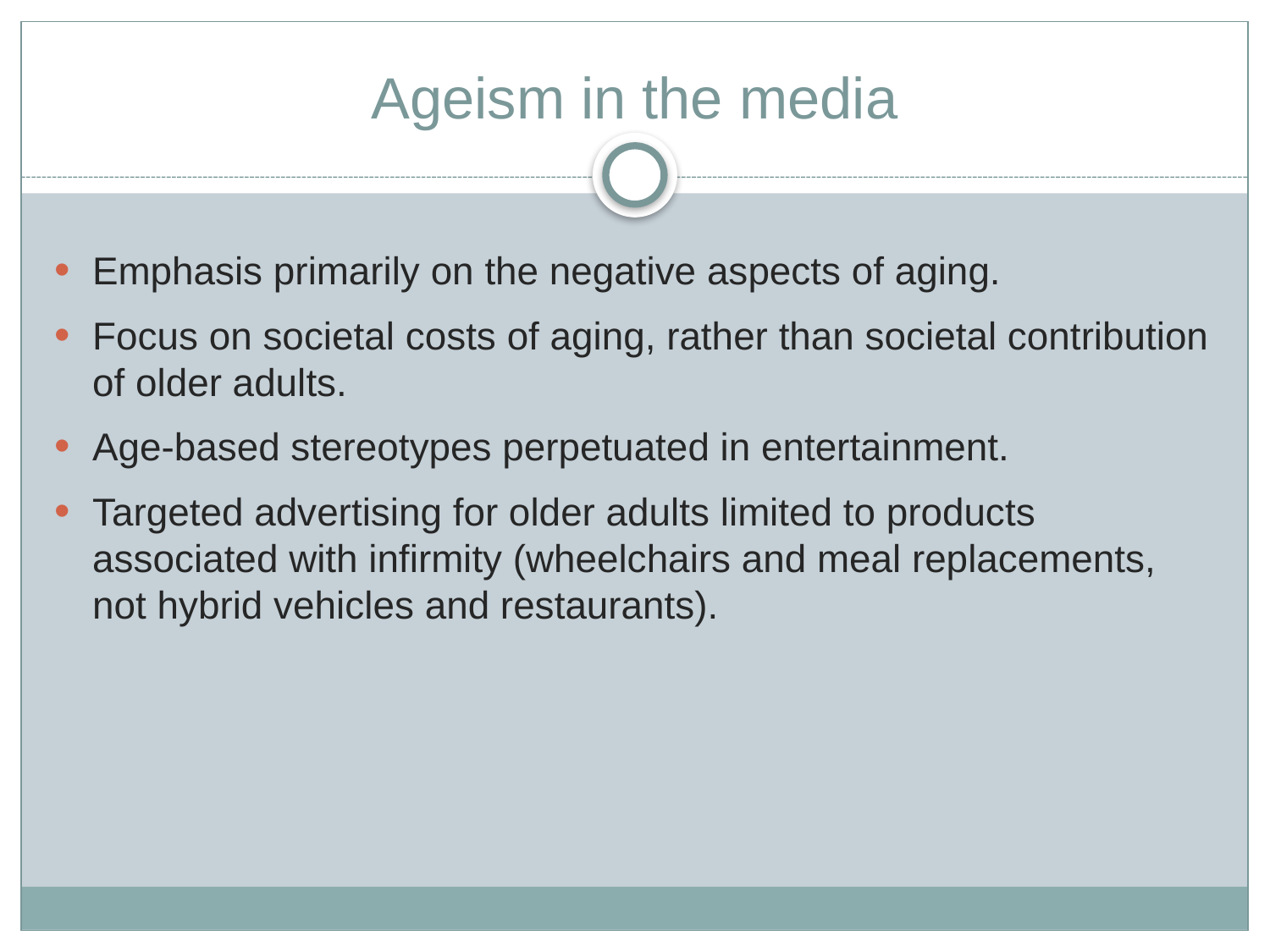

# Ageism in the media
Emphasis primarily on the negative aspects of aging.
Focus on societal costs of aging, rather than societal contribution of older adults.
Age-based stereotypes perpetuated in entertainment.
Targeted advertising for older adults limited to products associated with infirmity (wheelchairs and meal replacements, not hybrid vehicles and restaurants).